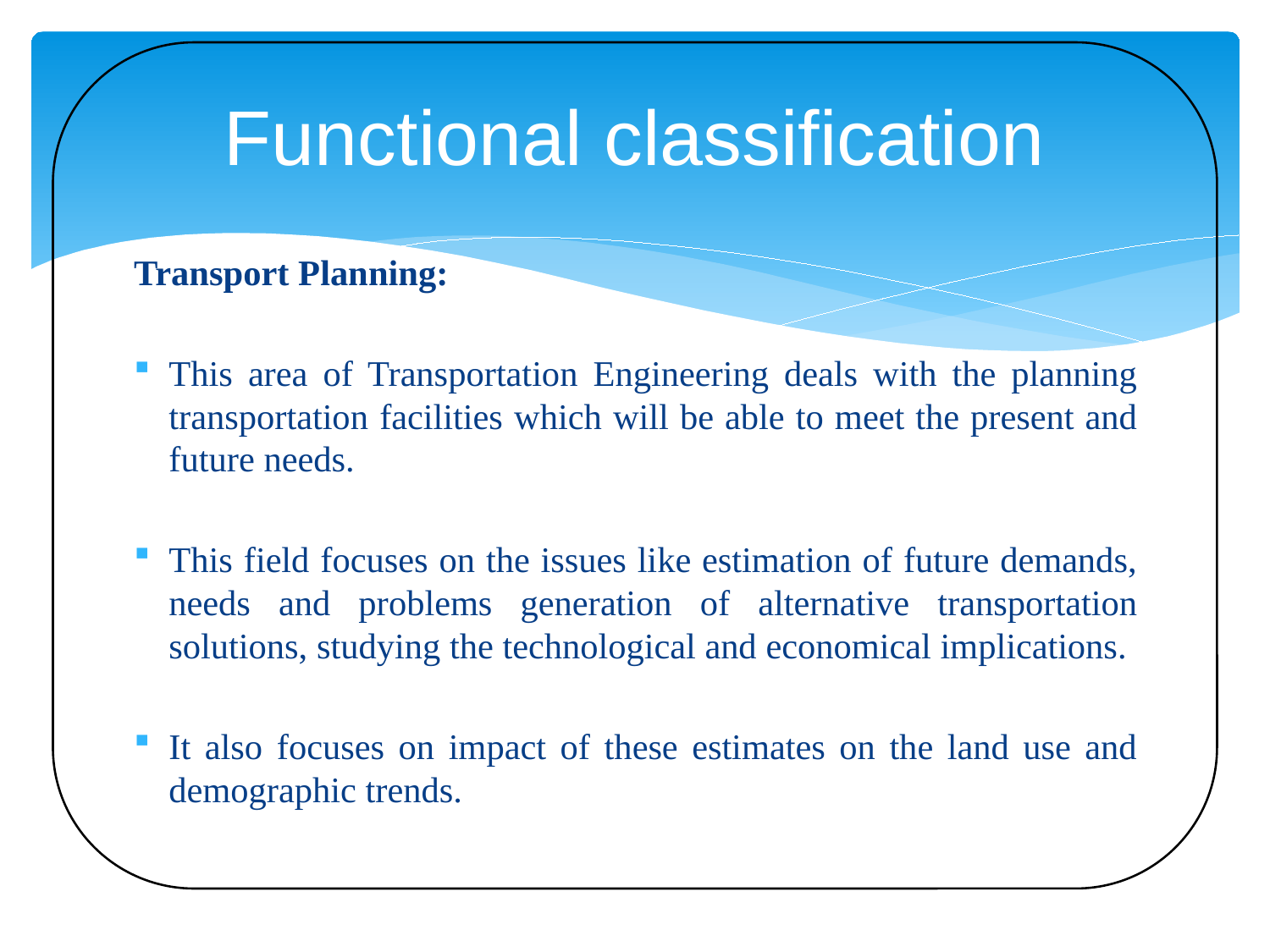

# Functional classification
Transport Planning:

This area of Transportation Engineering deals with the planning transportation facilities which will be able to meet the present and future needs.

This field focuses on the issues like estimation of future demands, needs and problems generation of alternative transportation solutions, studying the technological and economical implications.

It also focuses on impact of these estimates on the land use and demographic trends.